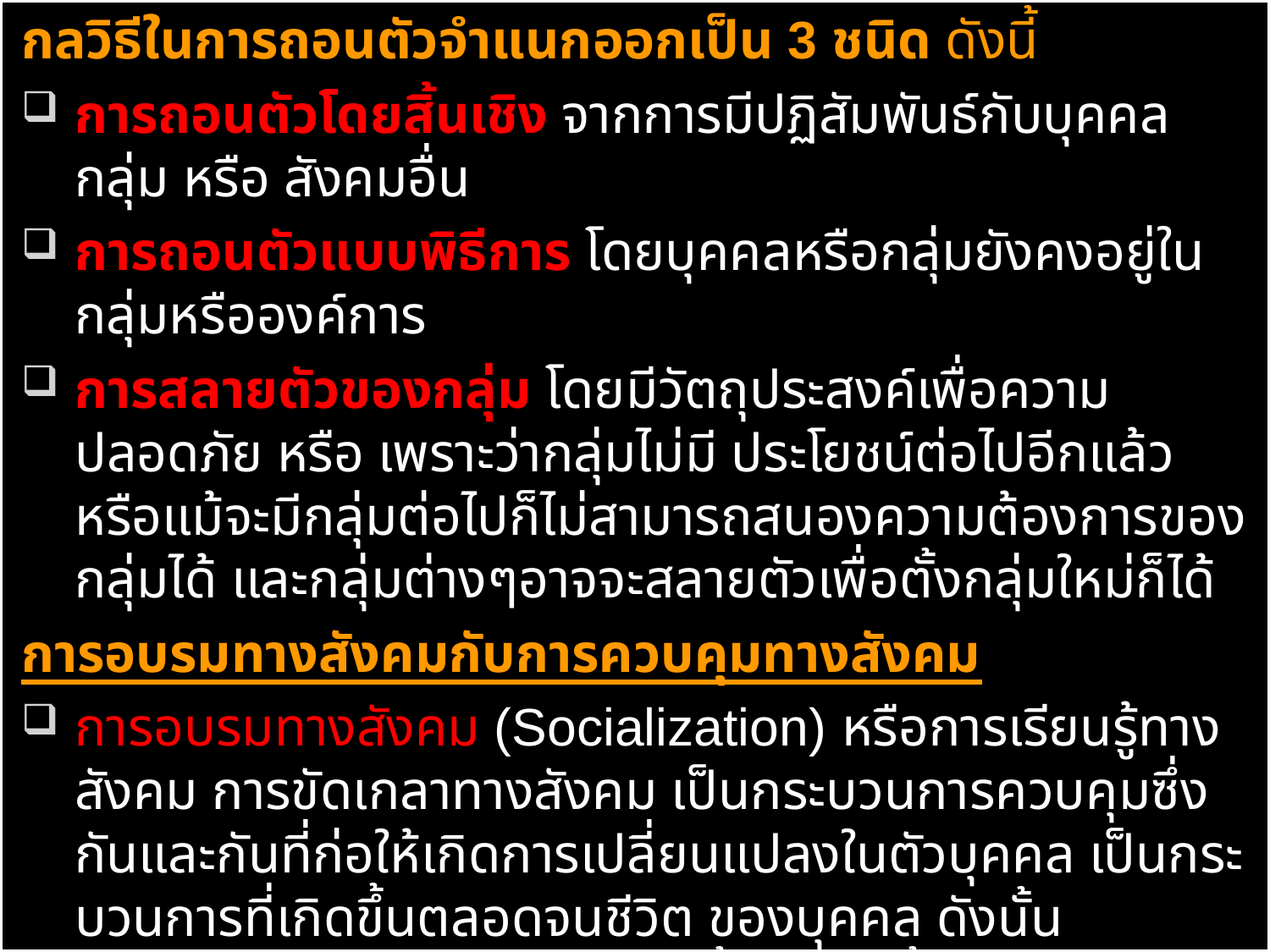

กลวิธีในการถอนตัวจำแนกออกเป็น 3 ชนิด ดังนี้
การถอนตัวโดยสิ้นเชิง จากการมีปฏิสัมพันธ์กับบุคคล กลุ่ม หรือ สังคมอื่น
การถอนตัวแบบพิธีการ โดยบุคคลหรือกลุ่มยังคงอยู่ในกลุ่มหรือองค์การ
การสลายตัวของกลุ่ม โดยมีวัตถุประสงค์เพื่อความปลอดภัย หรือ เพราะว่ากลุ่มไม่มี ประโยชน์ต่อไปอีกแล้ว หรือแม้จะมีกลุ่มต่อไปก็ไม่สามารถสนองความต้องการของกลุ่มได้ และกลุ่มต่างๆอาจจะสลายตัวเพื่อตั้งกลุ่มใหม่ก็ได้
การอบรมทางสังคมกับการควบคุมทางสังคม
การอบรมทางสังคม (Socialization) หรือการเรียนรู้ทางสังคม การขัดเกลาทางสังคม เป็นกระบวนการควบคุมซึ่งกันและกันที่ก่อให้เกิดการเปลี่ยนแปลงในตัวบุคคล เป็นกระบวนการที่เกิดขึ้นตลอดจนชีวิต ของบุคคล ดังนั้น กระบวนการควบคุมในสังคมจึงขึ้นอยู่กับพื้นฐานของการอบรมสั่งสอน